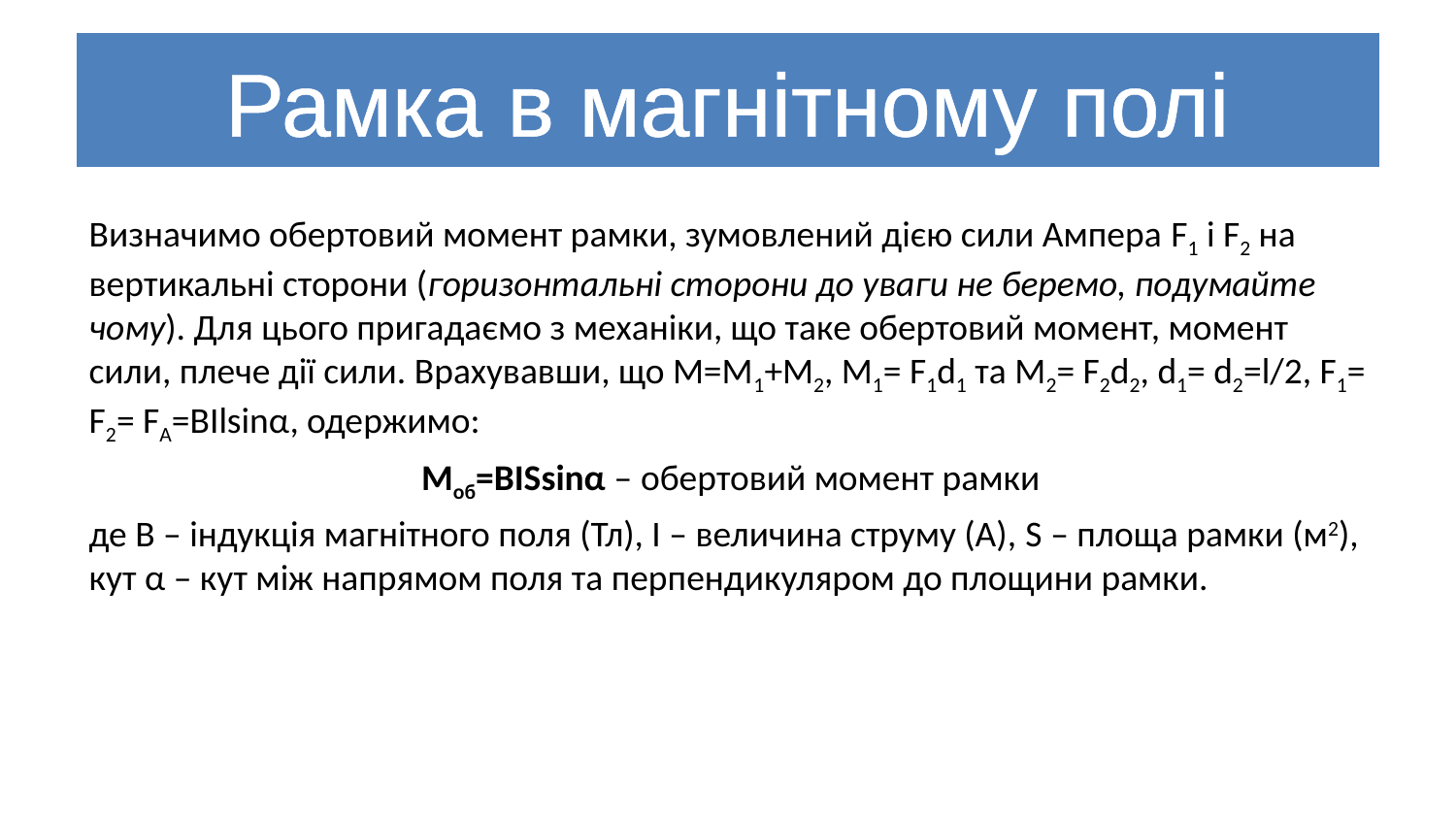

# Рамка в магнітному полі
Визначимо обертовий момент рамки, зумовлений дією сили Ампера F1 і F2 на вертикальні сторони (горизонтальні сторони до уваги не беремо, подумайте чому). Для цього пригадаємо з механіки, що таке обертовий момент, момент сили, плече дії сили. Врахувавши, що М=М1+М2, М1= F1d1 та М2= F2d2, d1= d2=l/2, F1= F2= FА=BIlsinα, одержимо:
Моб=BISsinα – обертовий момент рамки
де В – індукція магнітного поля (Тл), І – величина струму (А), S – площа рамки (м2), кут α – кут між напрямом поля та перпендикуляром до площини рамки.